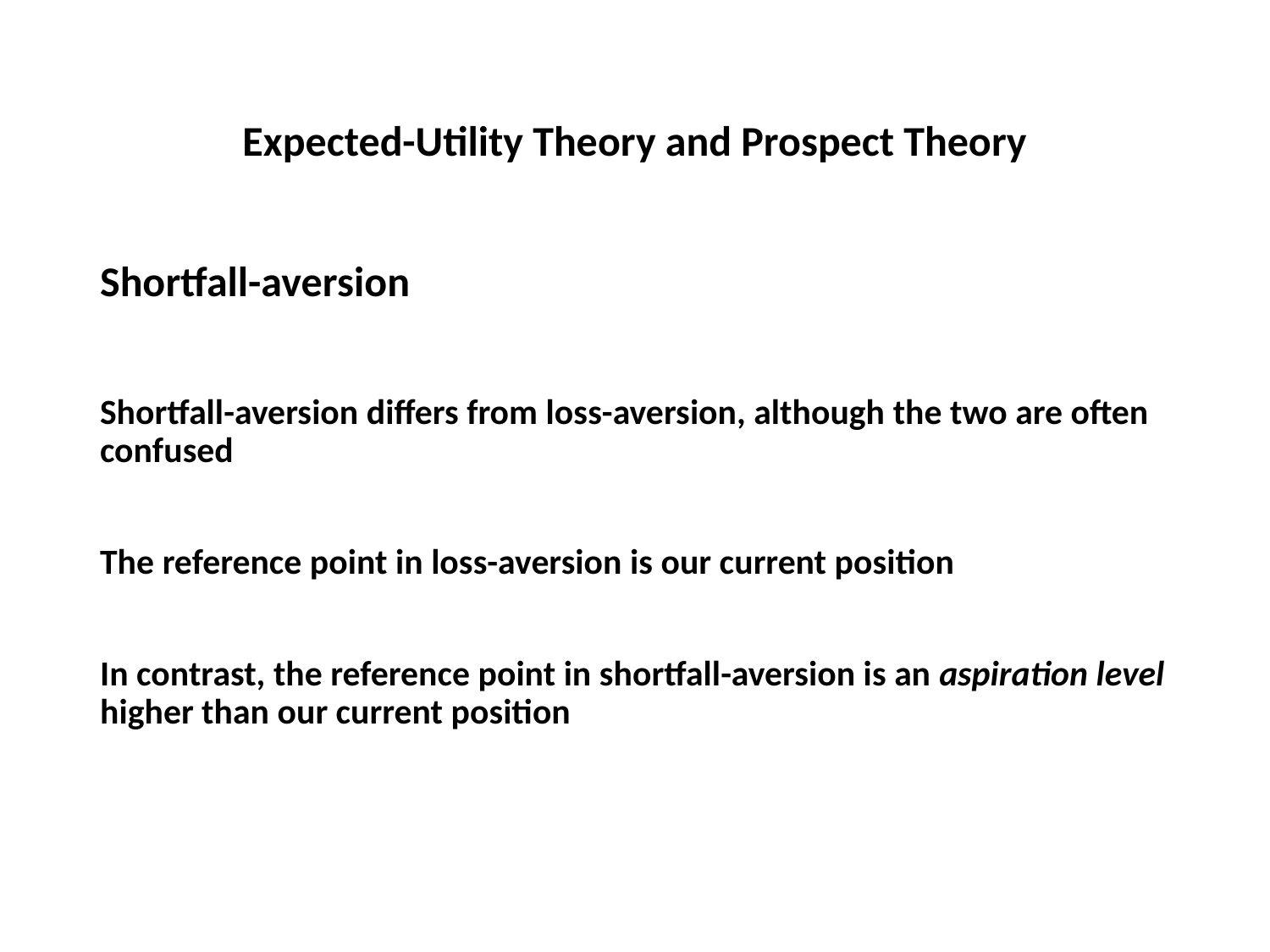

# Expected-Utility Theory and Prospect Theory
Shortfall-aversion

Shortfall-aversion differs from loss-aversion, although the two are often confused

The reference point in loss-aversion is our current position

In contrast, the reference point in shortfall-aversion is an aspiration level higher than our current position